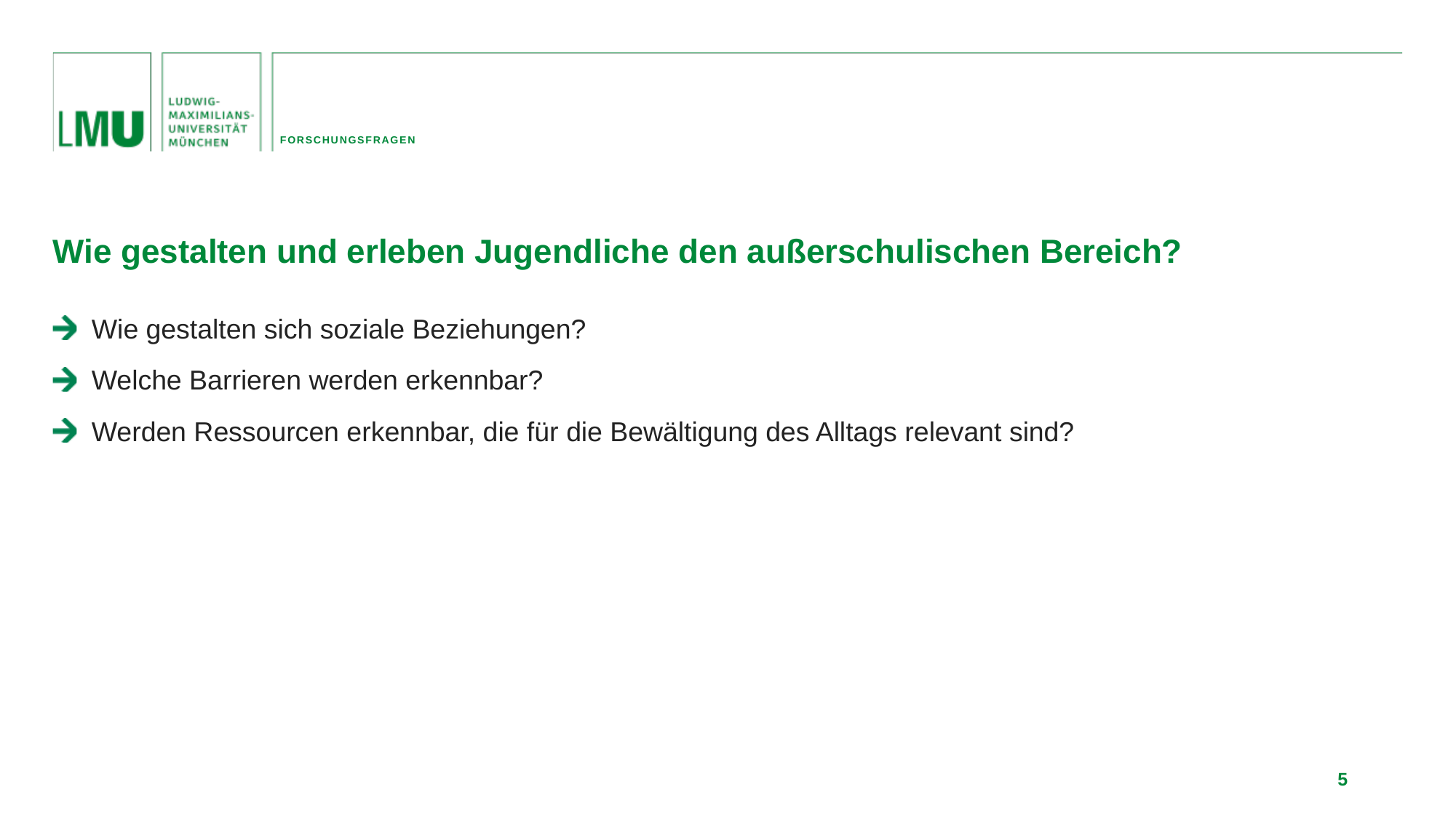

Forschungsfragen
Wie gestalten und erleben Jugendliche den außerschulischen Bereich?
Wie gestalten sich soziale Beziehungen?
Welche Barrieren werden erkennbar?
Werden Ressourcen erkennbar, die für die Bewältigung des Alltags relevant sind?
5